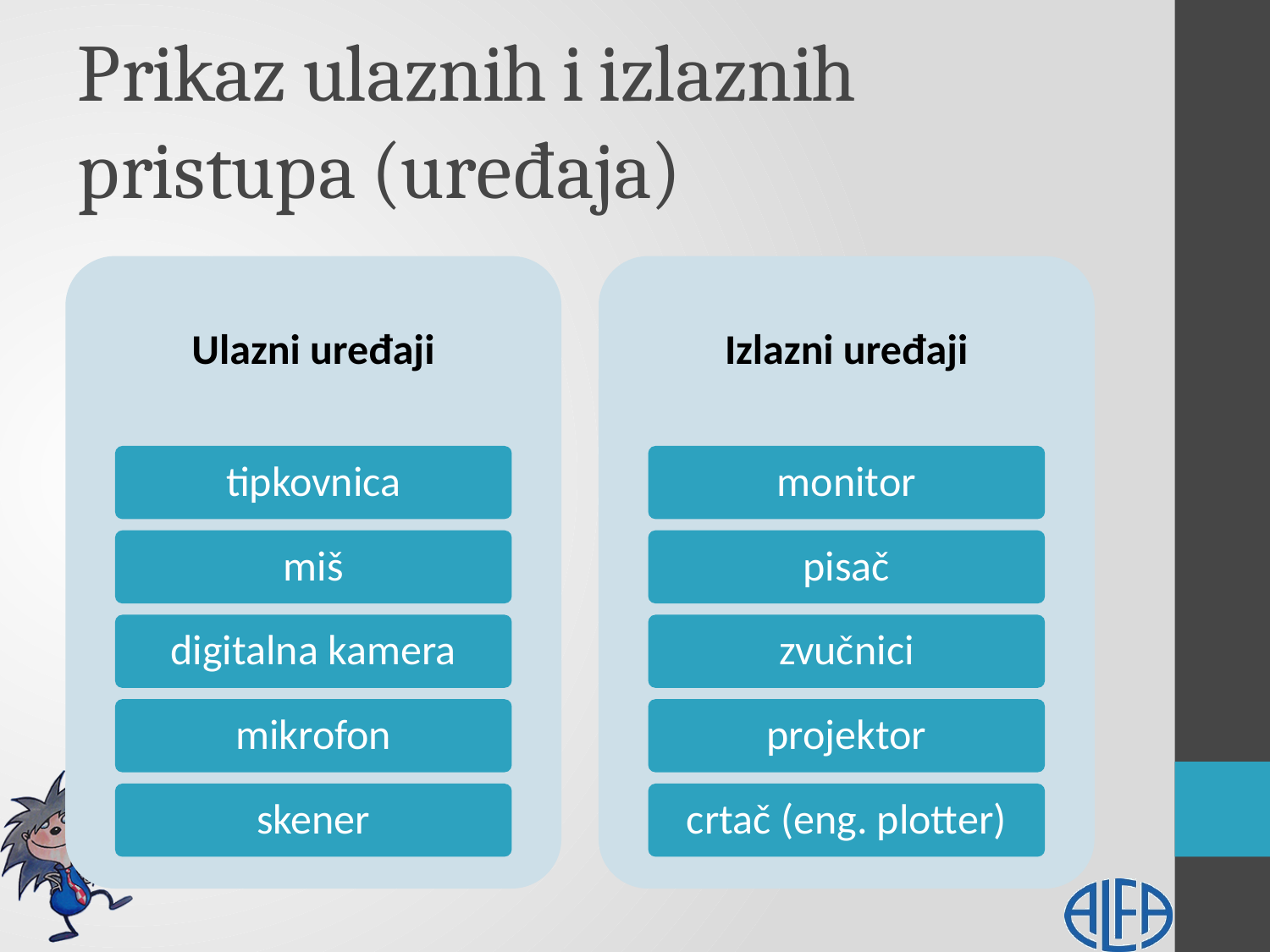

# Prikaz ulaznih i izlaznih pristupa (uređaja)
Ulazni uređaji
tipkovnica
miš
digitalna kamera
mikrofon
skener
Izlazni uređaji
monitor
pisač
zvučnici
projektor
crtač (eng. plotter)